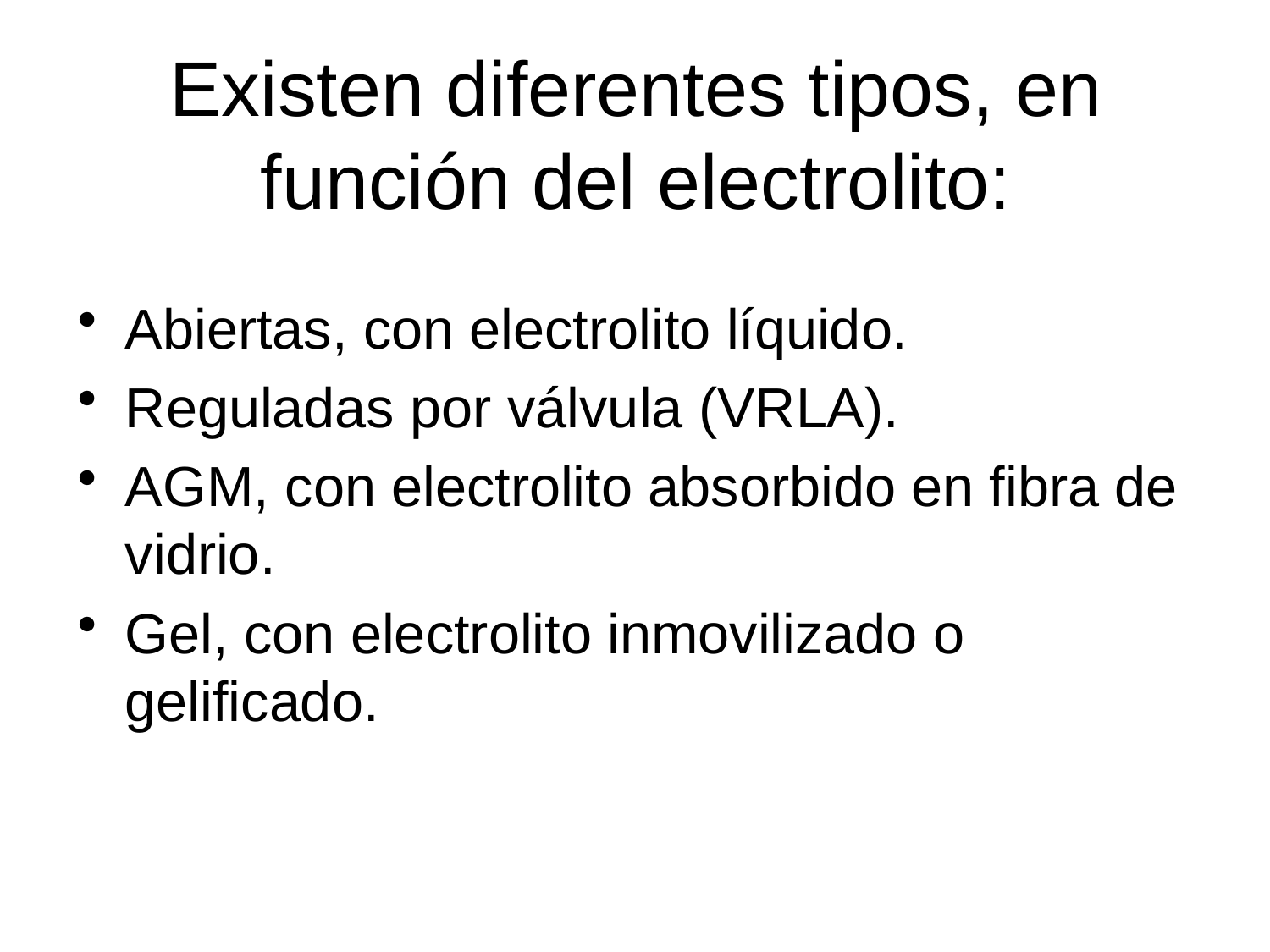

# Existen diferentes tipos, en función del electrolito:
Abiertas, con electrolito líquido.
Reguladas por válvula (VRLA).
AGM, con electrolito absorbido en fibra de vidrio.
Gel, con electrolito inmovilizado o gelificado.